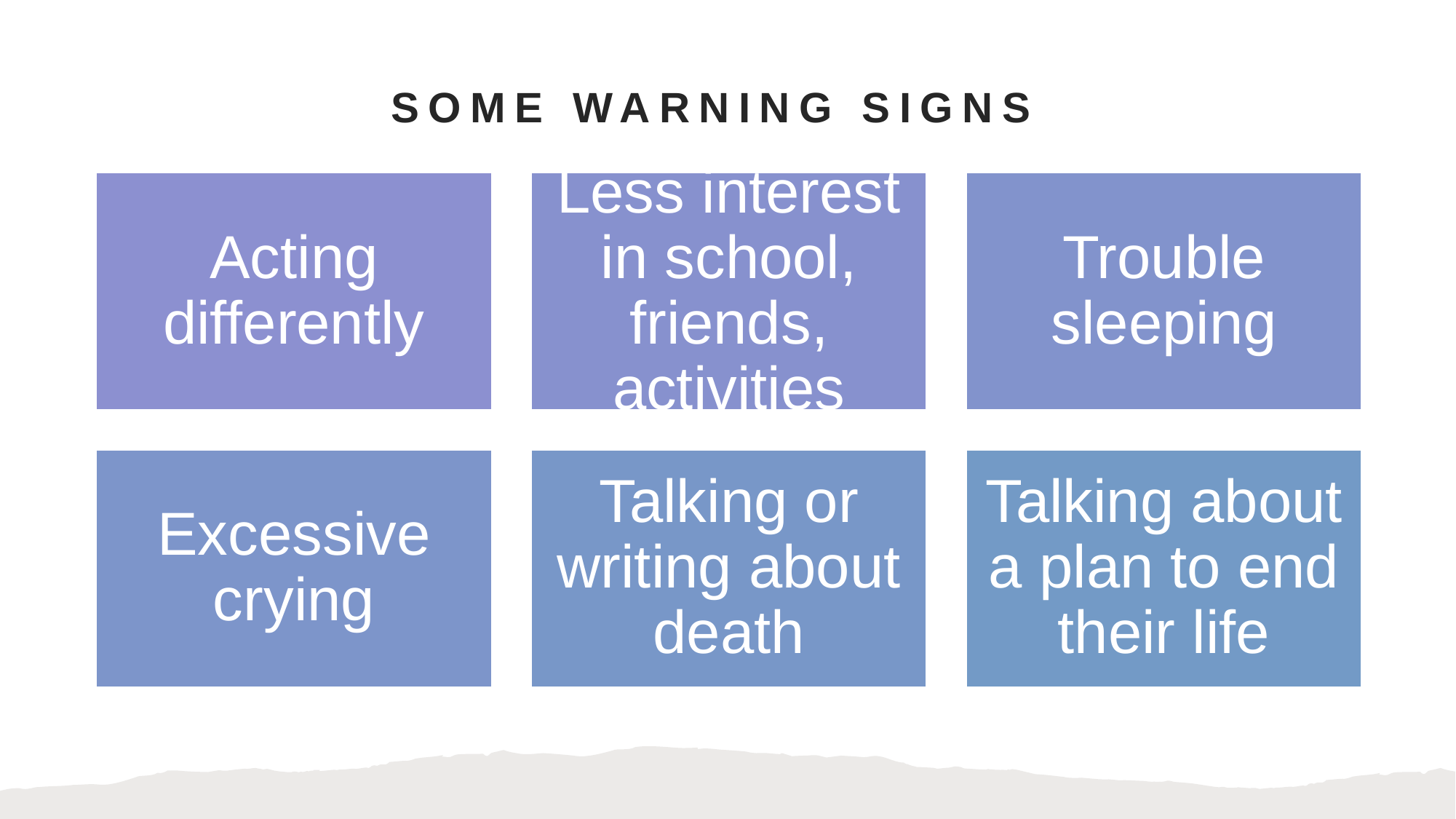

Acting differently
Less interest in school, friends, activities
Trouble sleeping
Excessive crying
Talking or writing about death
Talking about a plan to end their life
# Some Warning signs